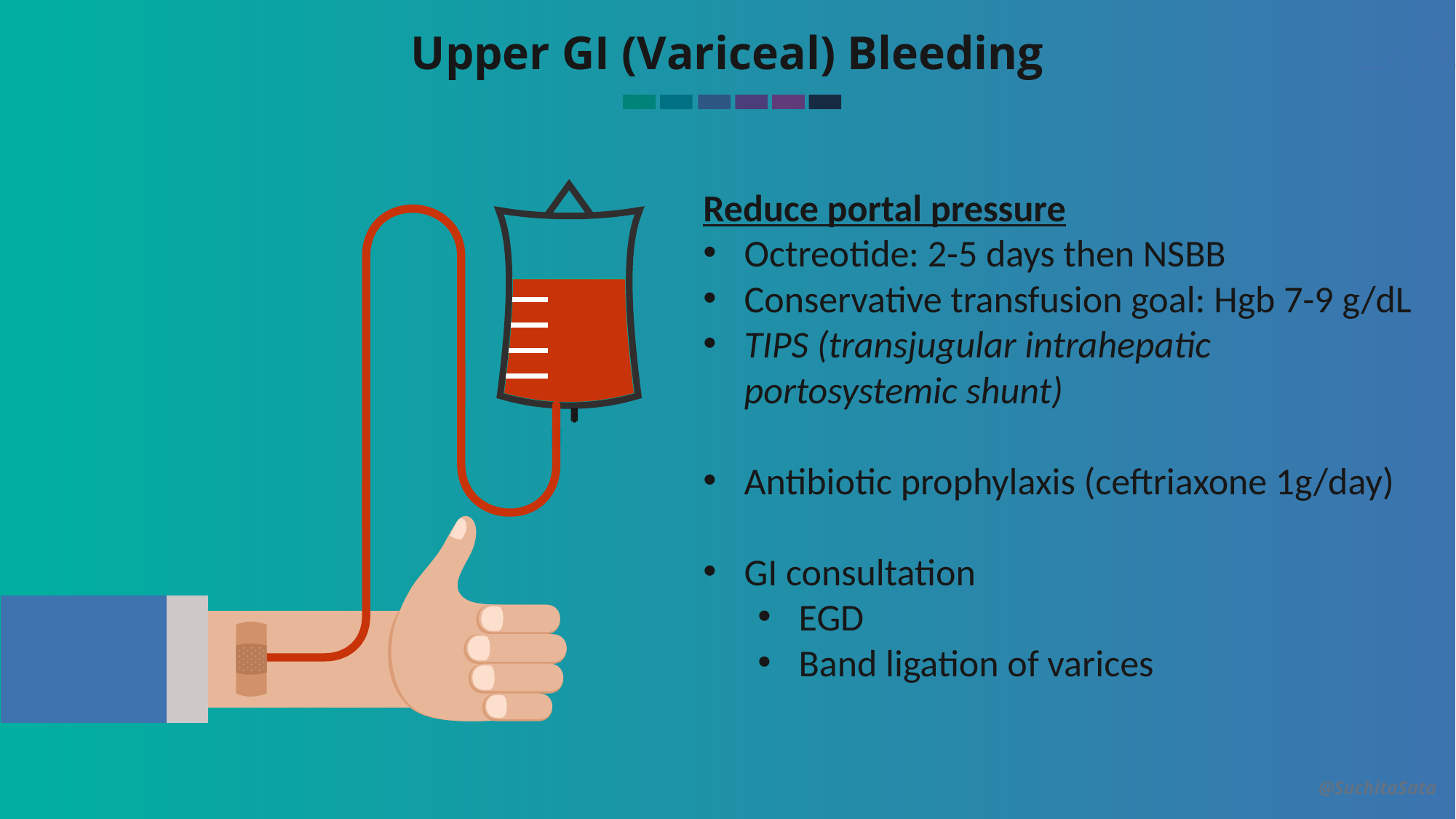

Upper GI (Variceal) Bleeding

Reduce portal pressure
Octreotide: 2-5 days then NSBB
Conservative transfusion goal: Hgb 7-9 g/dL
TIPS (transjugular intrahepatic portosystemic shunt)

Antibiotic prophylaxis (ceftriaxone 1g/day)

GI consultation
EGD
Band ligation of varices
@SuchitaSata